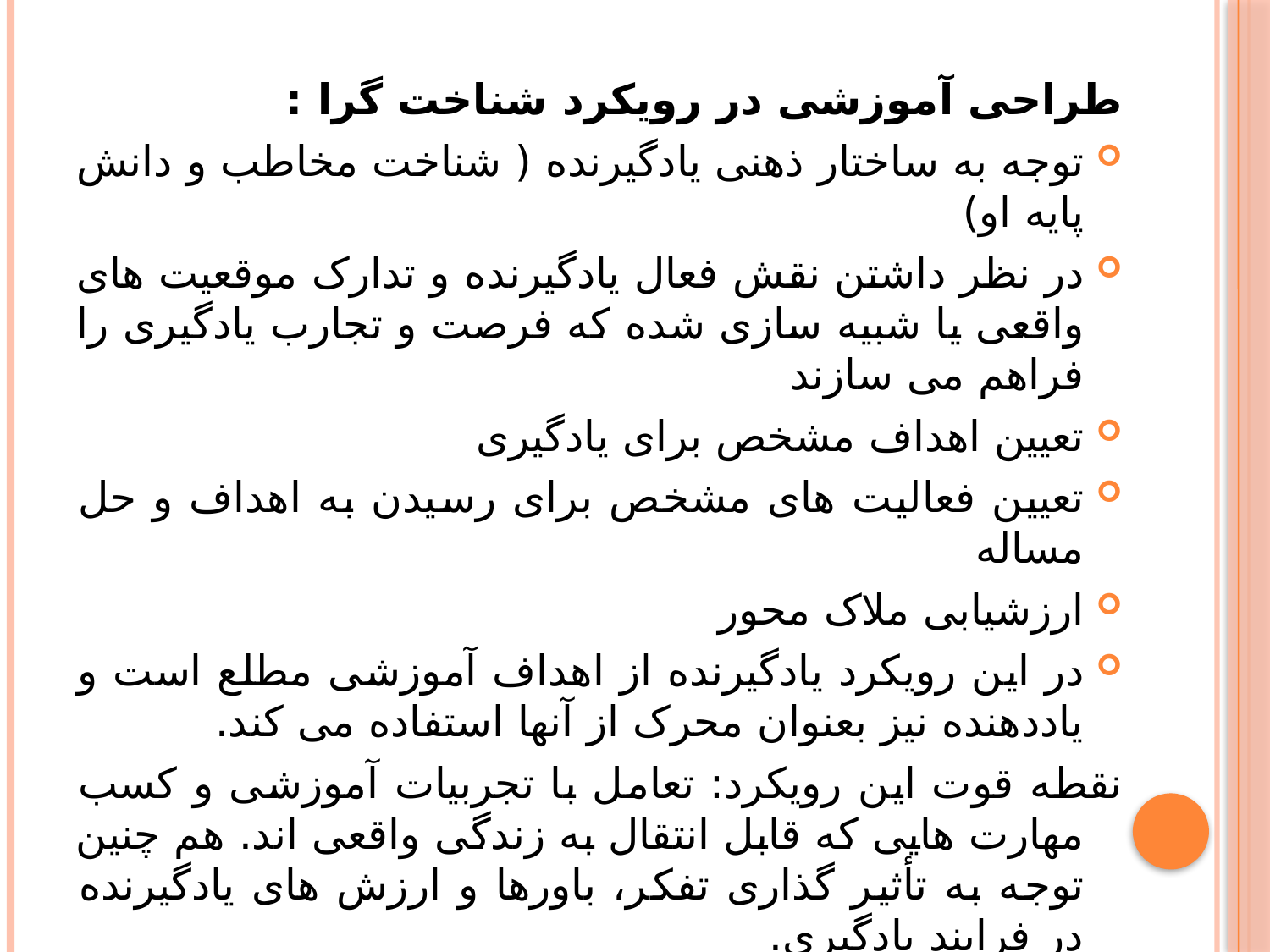

طراحی آموزشی در رویکرد شناخت گرا :
توجه به ساختار ذهنی یادگیرنده ( شناخت مخاطب و دانش پایه او)
در نظر داشتن نقش فعال یادگیرنده و تدارک موقعیت های واقعی یا شبیه سازی شده که فرصت و تجارب یادگیری را فراهم می سازند
تعیین اهداف مشخص برای یادگیری
تعیین فعالیت های مشخص برای رسیدن به اهداف و حل مساله
ارزشیابی ملاک محور
در این رویکرد یادگیرنده از اهداف آموزشی مطلع است و یاددهنده نیز بعنوان محرک از آنها استفاده می کند.
نقطه قوت این رویکرد: تعامل با تجربیات آموزشی و کسب مهارت هایی که قابل انتقال به زندگی واقعی اند. هم چنین توجه به تأثیر گذاری تفکر، باورها و ارزش های یادگیرنده در فرایند یادگیری.
نقطه ضعف: پیروی از روشی خاص برای یادگیری و داشتن اهداف و محرک های مشخص. در صورتی که ممکن است این روش بهترین نباشد.